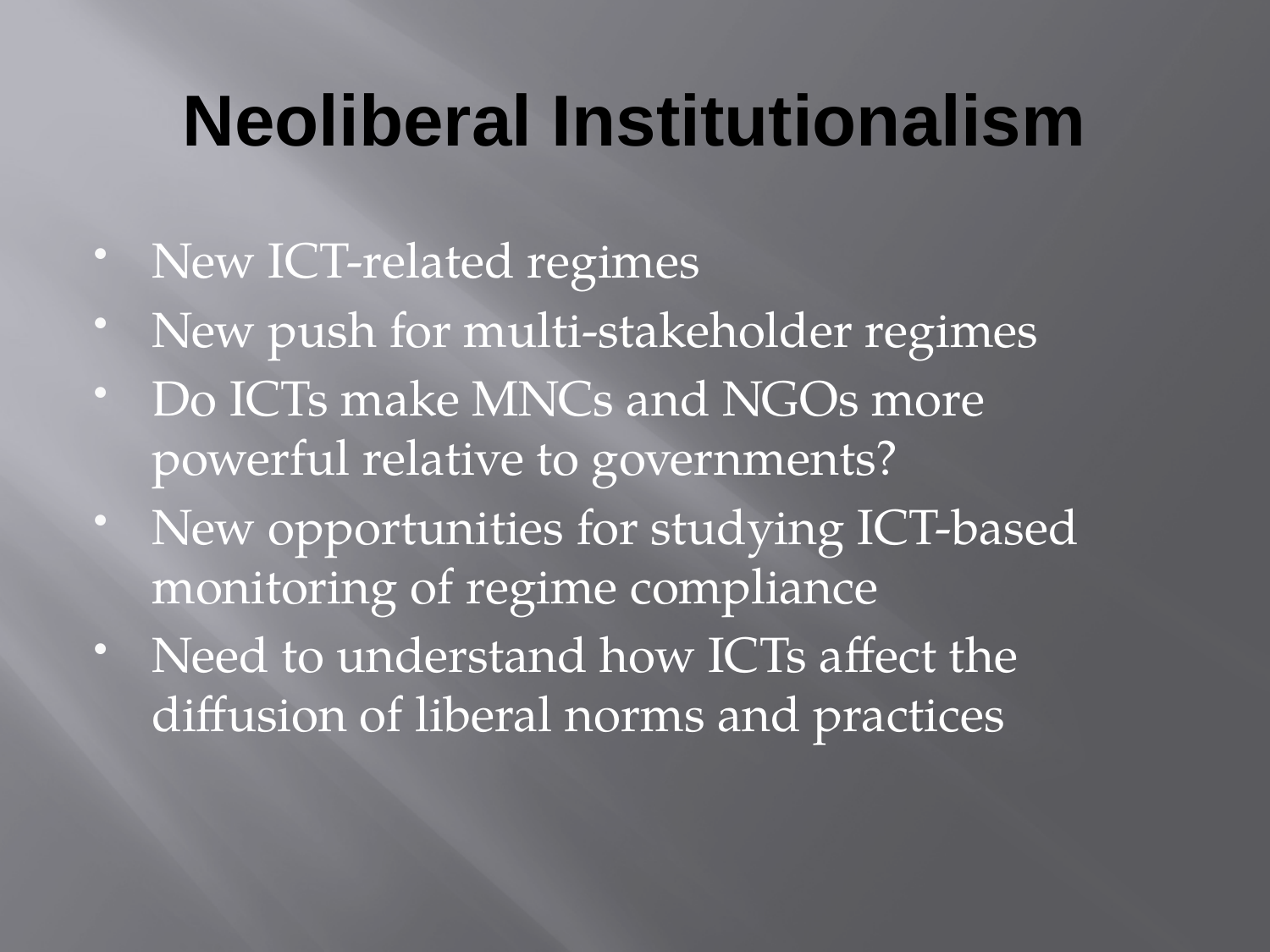

# Neoliberal Institutionalism
New ICT-related regimes
New push for multi-stakeholder regimes
Do ICTs make MNCs and NGOs more powerful relative to governments?
New opportunities for studying ICT-based monitoring of regime compliance
Need to understand how ICTs affect the diffusion of liberal norms and practices